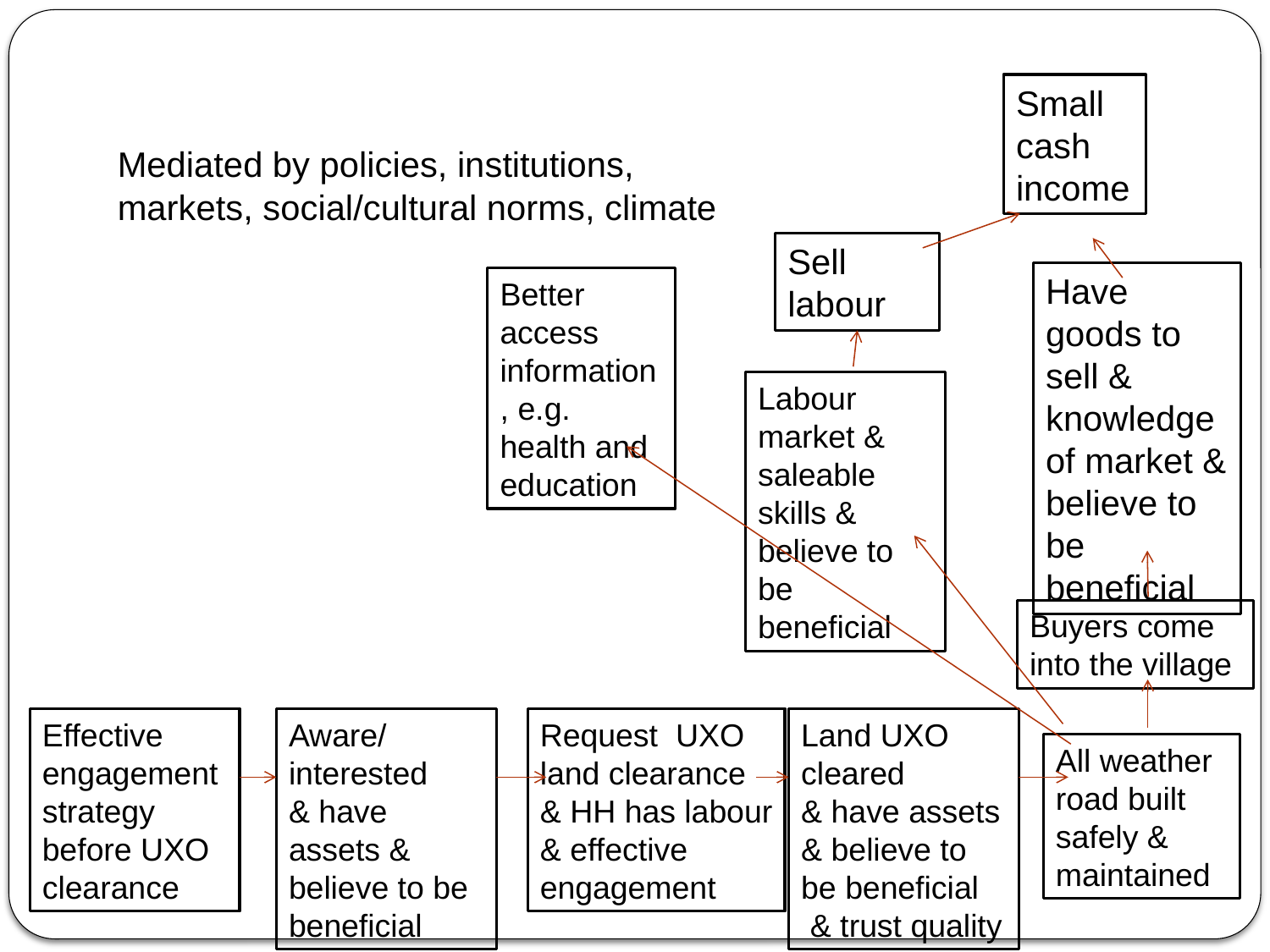

Small cash income
Sell labour
Have goods to sell & knowledge of market & believe to be beneficial
Better access information, e.g. health and education
Labour market & saleable skills & believe to be beneficial
Buyers come
into the village
Effective engagement strategy before UXO clearance
Aware/ interested
& have assets & believe to be beneficial
Request  UXO
land clearance
& HH has labour
& effective
engagement
Land UXO cleared
& have assets & believe to be beneficial
 & trust quality
All weather road built safely & maintained
Mediated by policies, institutions, markets, social/cultural norms, climate